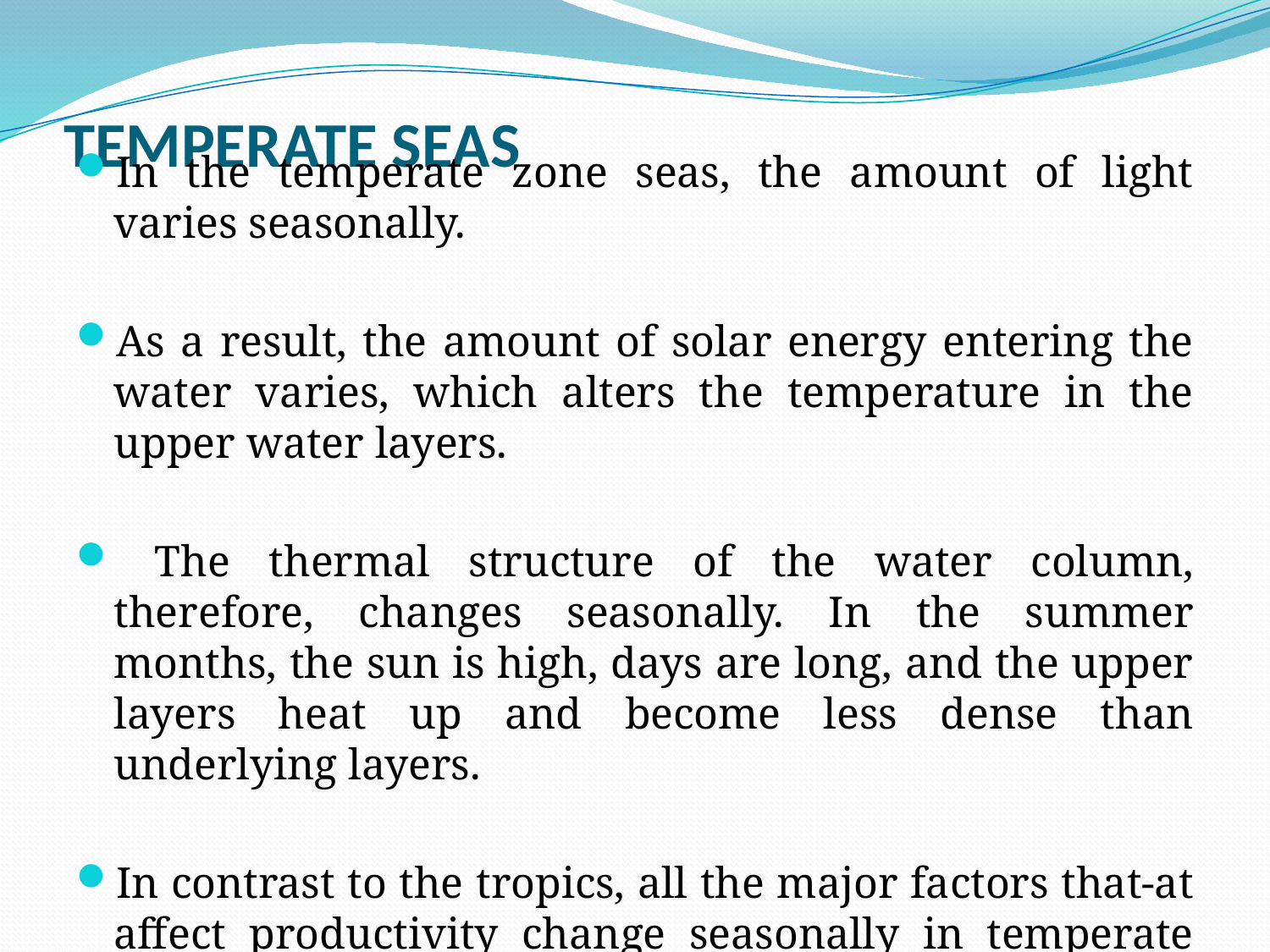

# TEMPERATE SEAS
In the temperate zone seas, the amount of light varies seasonally.

As a result, the amount of solar energy entering the water varies, which alters the temperature in the upper water layers.

 The thermal structure of the water column, therefore, changes seasonally. In the summer months, the sun is high, days are long, and the upper layers heat up and become less dense than underlying layers.

In contrast to the tropics, all the major factors that-at affect productivity change seasonally in temperate seas.